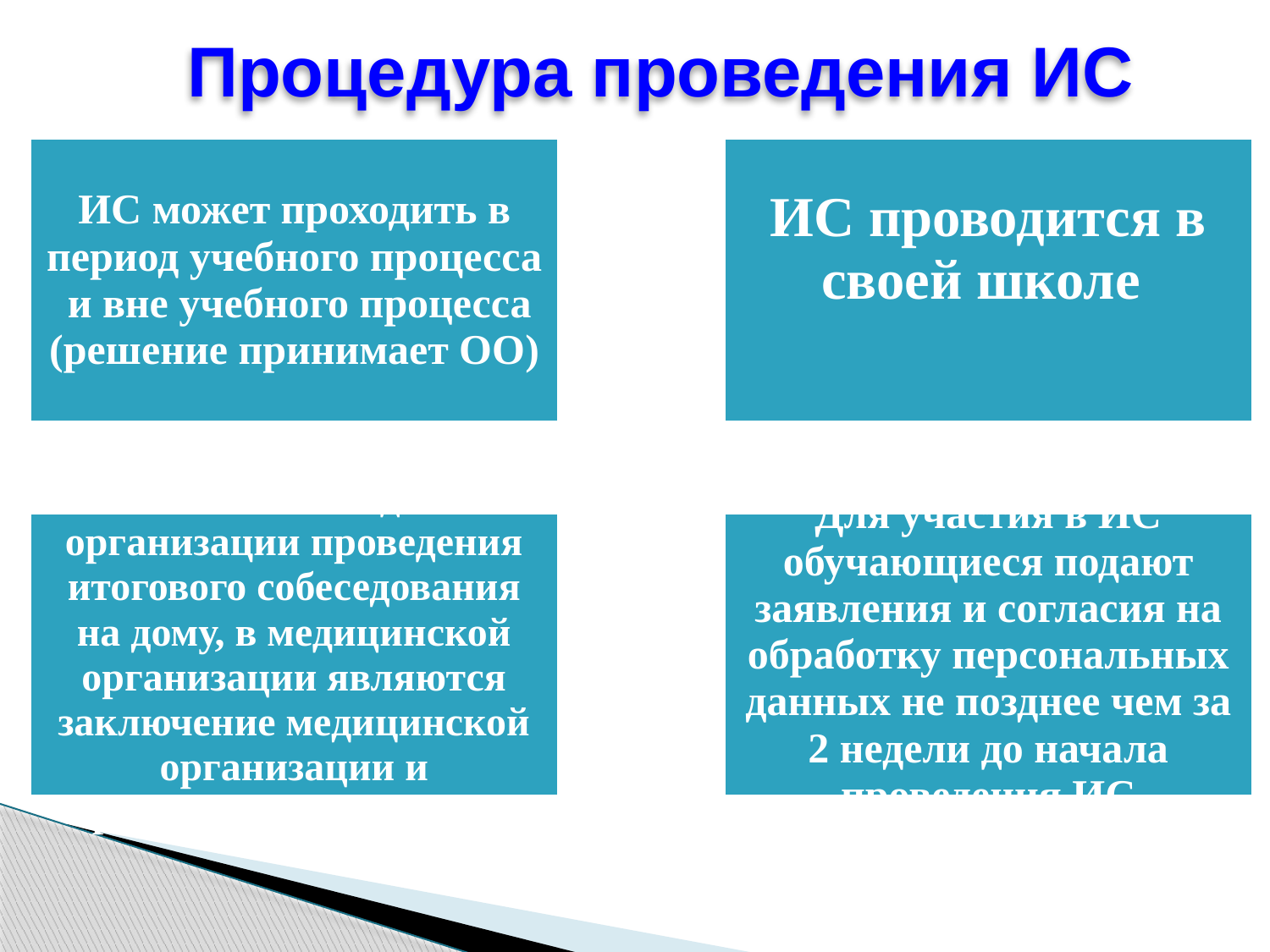

Процедура проведения ИС
ИС может проходить в период учебного процесса  и вне учебного процесса (решение принимает ОО)
ИС проводится в своей школе
Основанием для организации проведения итогового собеседования на дому, в медицинской организации являются заключение медицинской организации и рекомендации ПМПК
Для участия в ИС обучающиеся подают заявления и согласия на обработку персональных данных не позднее чем за 2 недели до начала проведения ИС
Ход ИС (основная модель)
Ход ИС (основная модель)